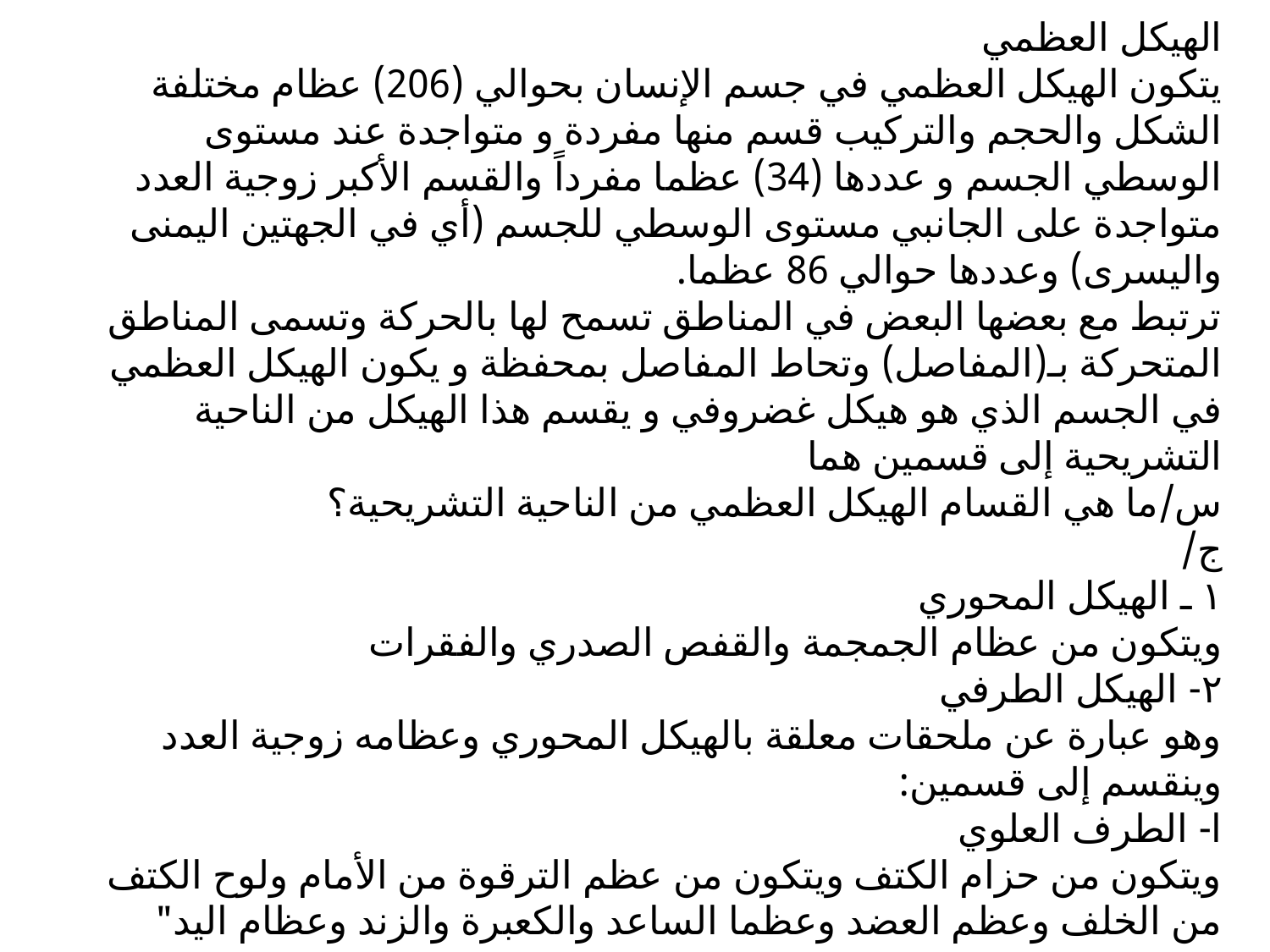

الهيكل العظمي
يتكون الهيكل العظمي في جسم الإنسان بحوالي (206) عظام مختلفة الشكل والحجم والتركيب قسم منها مفردة و متواجدة عند مستوى الوسطي الجسم و عددها (34) عظما مفرداً والقسم الأكبر زوجية العدد متواجدة على الجانبي مستوى الوسطي للجسم (أي في الجهتين اليمنى واليسرى) وعددها حوالي 86 عظما.
ترتبط مع بعضها البعض في المناطق تسمح لها بالحركة وتسمى المناطق المتحركة بـ(المفاصل) وتحاط المفاصل بمحفظة و يكون الهيكل العظمي في الجسم الذي هو هيكل غضروفي و يقسم هذا الهيكل من الناحية التشريحية إلى قسمين هما
س/ما هي القسام الهيكل العظمي من الناحية التشريحية؟
ج/
۱ ـ الهيكل المحوري
ويتكون من عظام الجمجمة والقفص الصدري والفقرات
٢- الهيكل الطرفي
وهو عبارة عن ملحقات معلقة بالهيكل المحوري وعظامه زوجية العدد وينقسم إلى قسمين:
ا- الطرف العلوي
ويتكون من حزام الكتف ويتكون من عظم الترقوة من الأمام ولوح الكتف من الخلف وعظم العضد وعظما الساعد والكعبرة والزند وعظام اليد" الرسغ والسلاميات" ب - الطرف السفلي
يتكون من الحوض الذي يعتبر حزام الطرف السفلي وعظم الفخذ وعظم الرضفة (صابونة الركبة) وعظما الساق( القصبة والشضية) وعظام القدم(الكاحل والأرساغ والسلاميات )